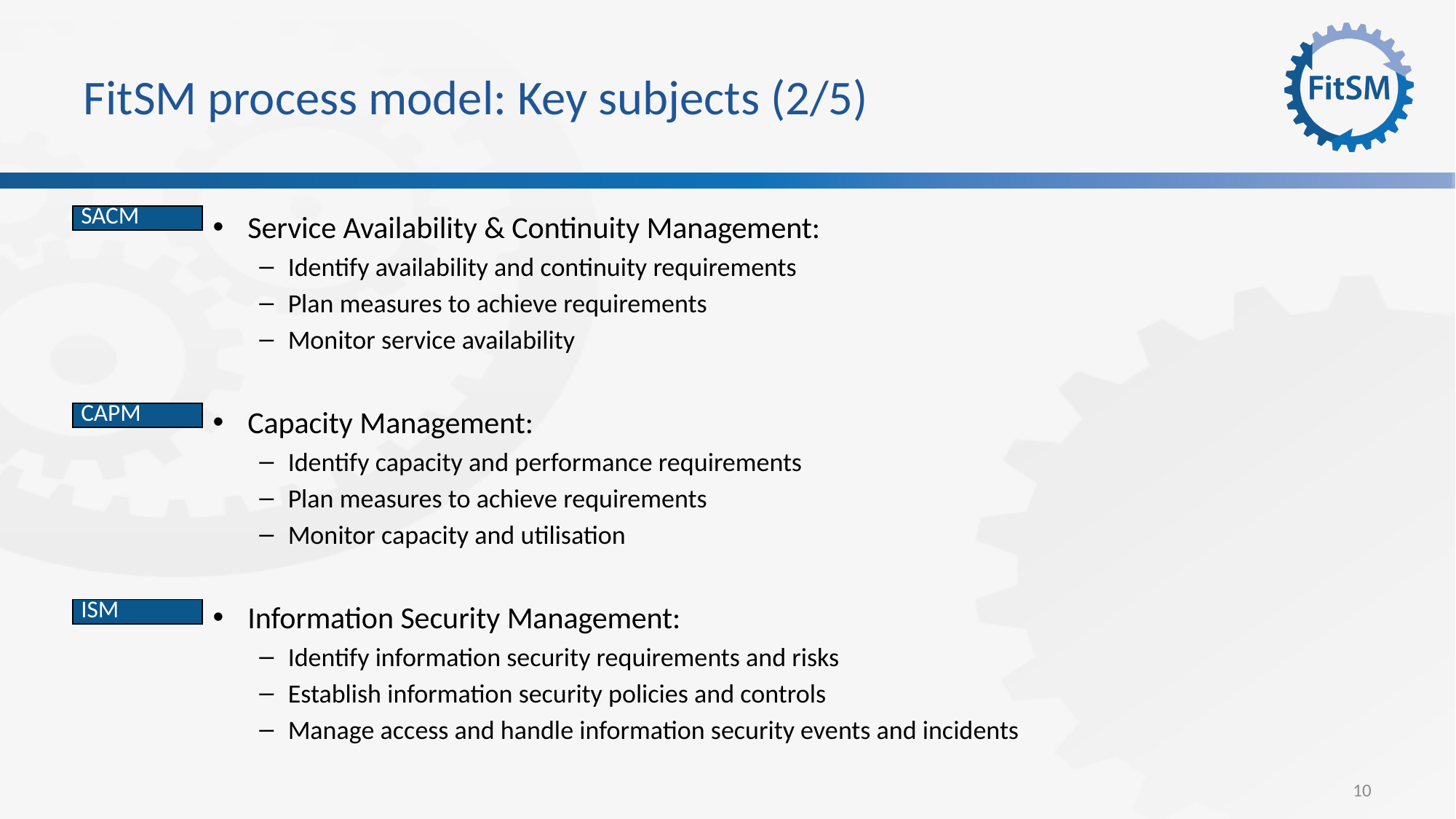

# FitSM process model: Key subjects (2/5)
Service Availability & Continuity Management:
Identify availability and continuity requirements
Plan measures to achieve requirements
Monitor service availability

Capacity Management:
Identify capacity and performance requirements
Plan measures to achieve requirements
Monitor capacity and utilisation

Information Security Management:
Identify information security requirements and risks
Establish information security policies and controls
Manage access and handle information security events and incidents
| SACM |
| --- |
| CAPM |
| --- |
| ISM |
| --- |
10